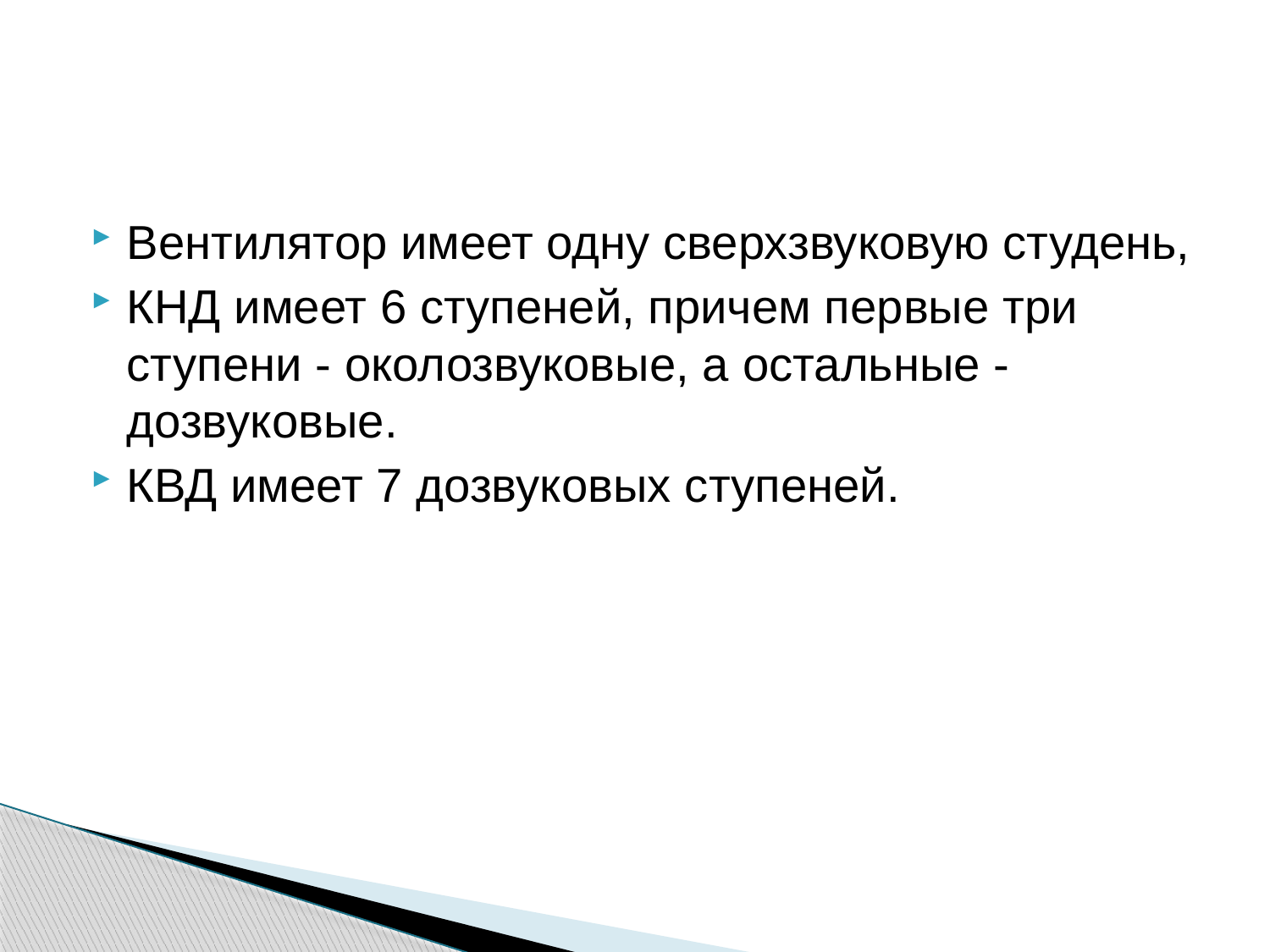

#
Вентилятор имеет одну сверхзвуковую студень,
КНД имеет 6 ступеней, причем первые три ступени - околозвуковые, а остальные - дозвуковые.
КВД имеет 7 дозвуковых ступеней.